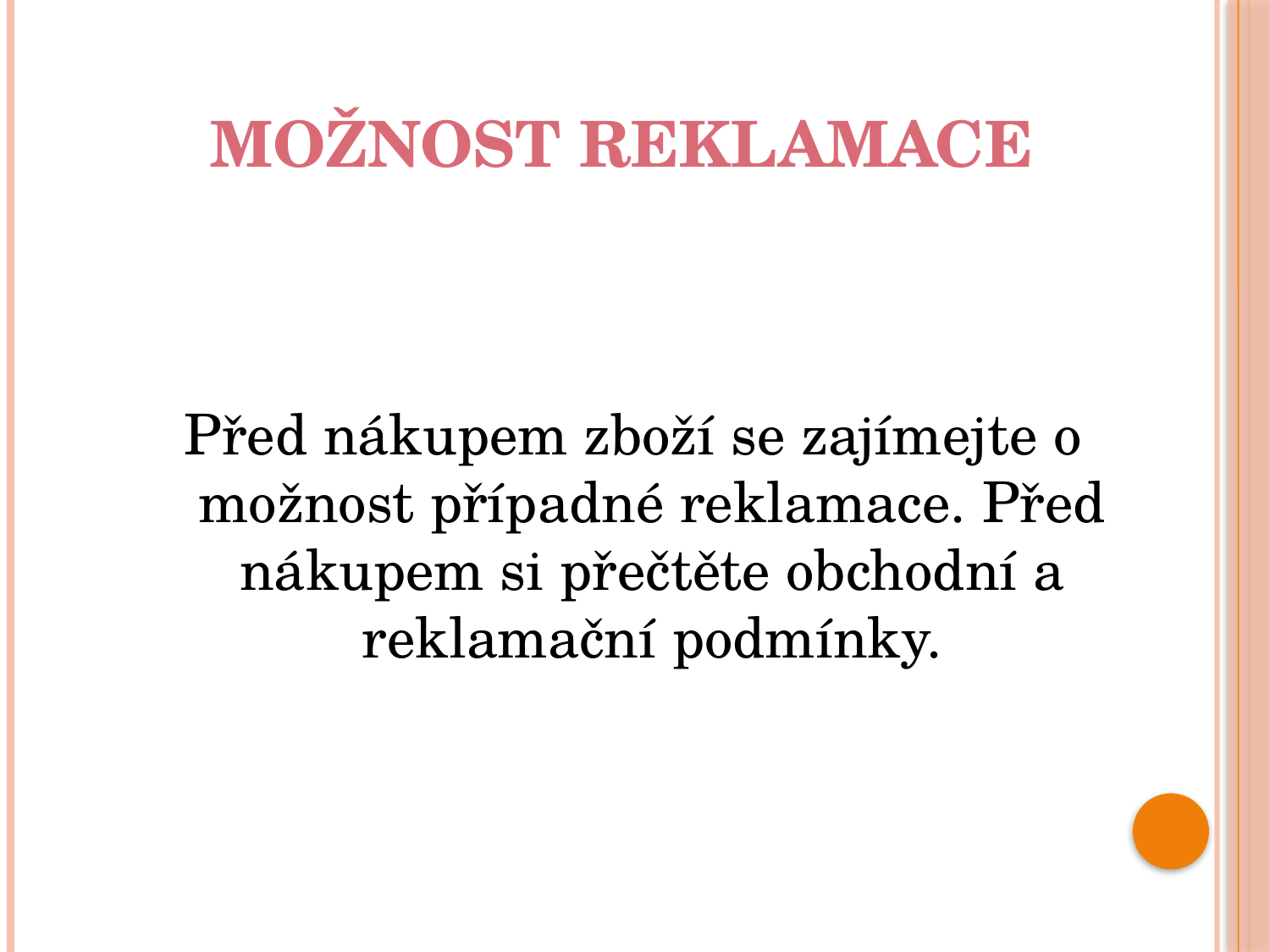

# Možnost reklamace

Před nákupem zboží se zajímejte o možnost případné reklamace. Před nákupem si přečtěte obchodní a reklamační podmínky.